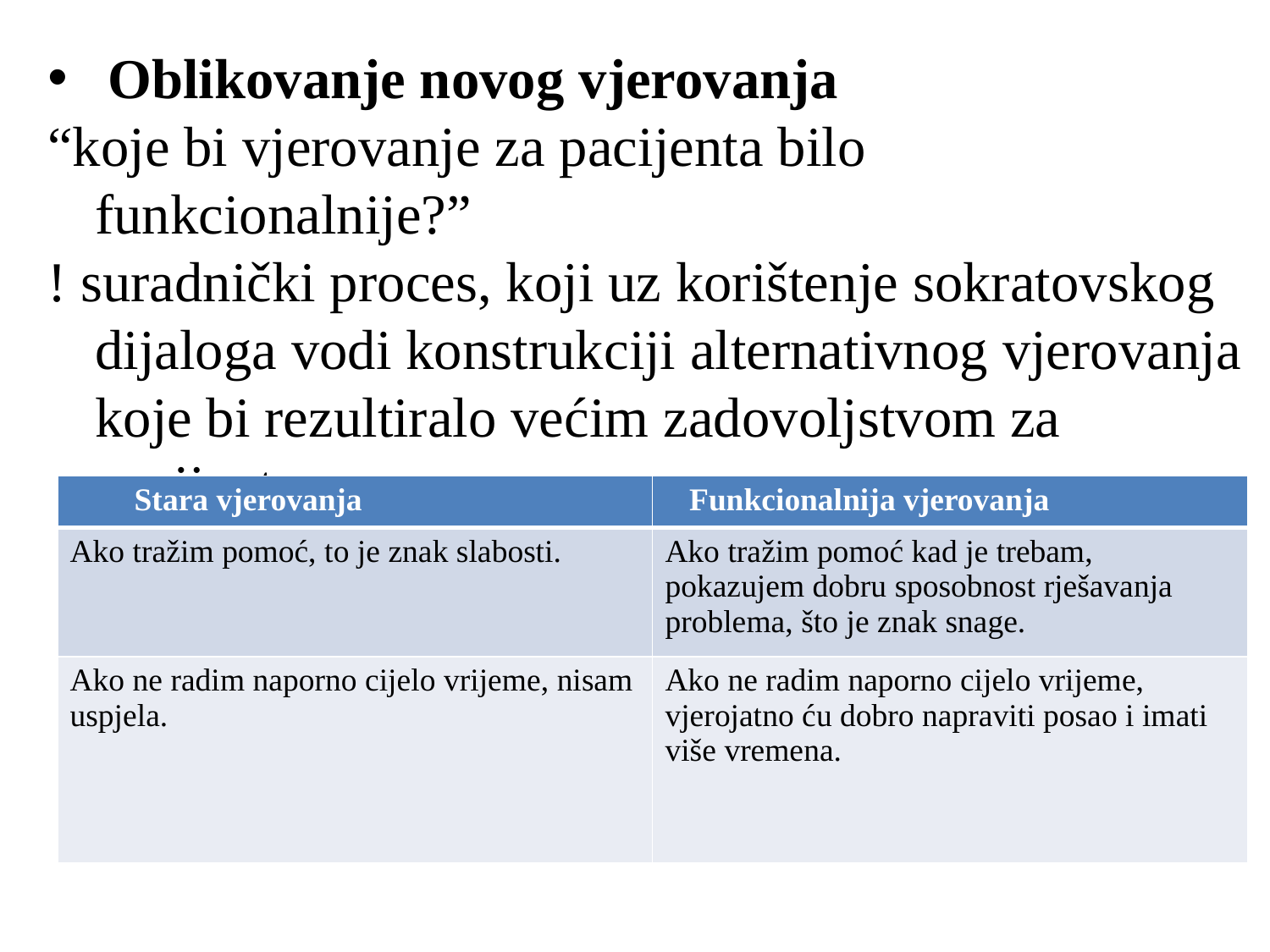

Oblikovanje novog vjerovanja
“koje bi vjerovanje za pacijenta bilo funkcionalnije?”
! suradnički proces, koji uz korištenje sokratovskog dijaloga vodi konstrukciji alternativnog vjerovanja koje bi rezultiralo većim zadovoljstvom za pacijenta

| Stara vjerovanja | Funkcionalnija vjerovanja |
| --- | --- |
| Ako tražim pomoć, to je znak slabosti. | Ako tražim pomoć kad je trebam, pokazujem dobru sposobnost rješavanja problema, što je znak snage. |
| Ako ne radim naporno cijelo vrijeme, nisam uspjela. | Ako ne radim naporno cijelo vrijeme, vjerojatno ću dobro napraviti posao i imati više vremena. |